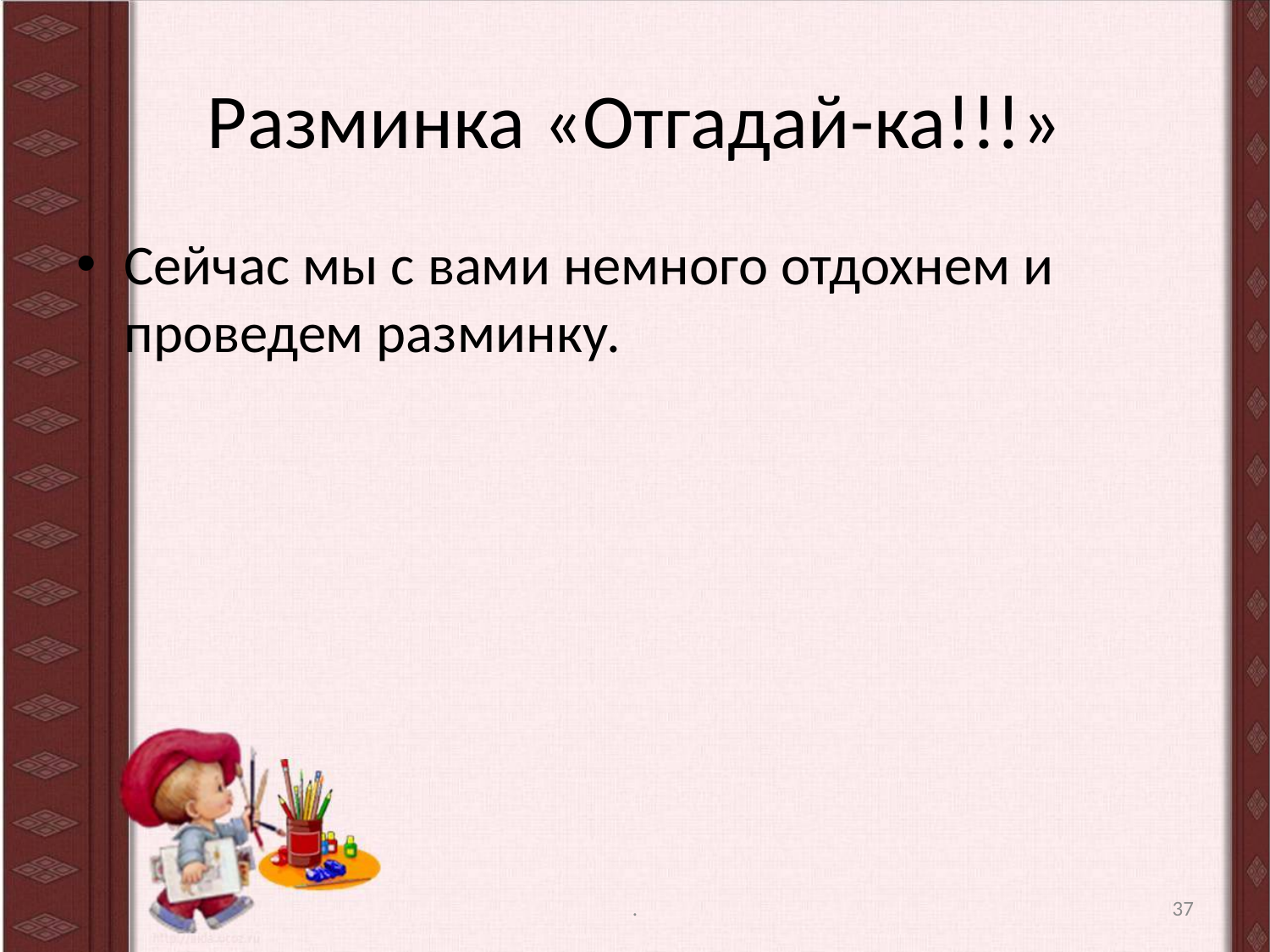

# Разминка «Отгадай-ка!!!»
Сейчас мы с вами немного отдохнем и проведем разминку.
.
37